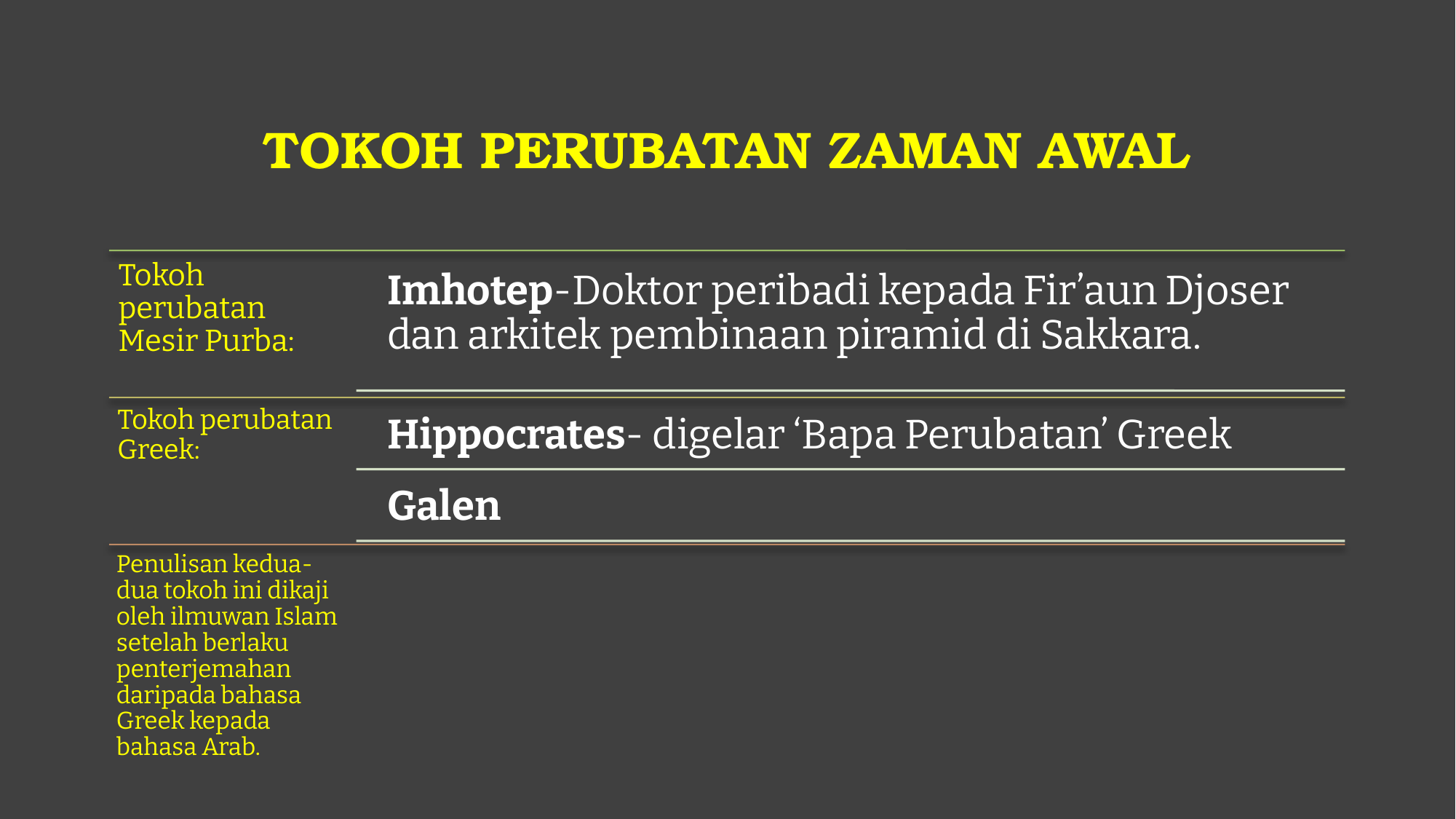

# TOKOH PERUBATAN ZAMAN AWAL
Tokoh perubatan Mesir Purba:
Imhotep-Doktor peribadi kepada Fir’aun Djoser dan arkitek pembinaan piramid di Sakkara.
Tokoh perubatan Greek:
Hippocrates- digelar ‘Bapa Perubatan’ Greek
Galen
Penulisan kedua-dua tokoh ini dikaji oleh ilmuwan Islam setelah berlaku penterjemahan daripada bahasa Greek kepada bahasa Arab.